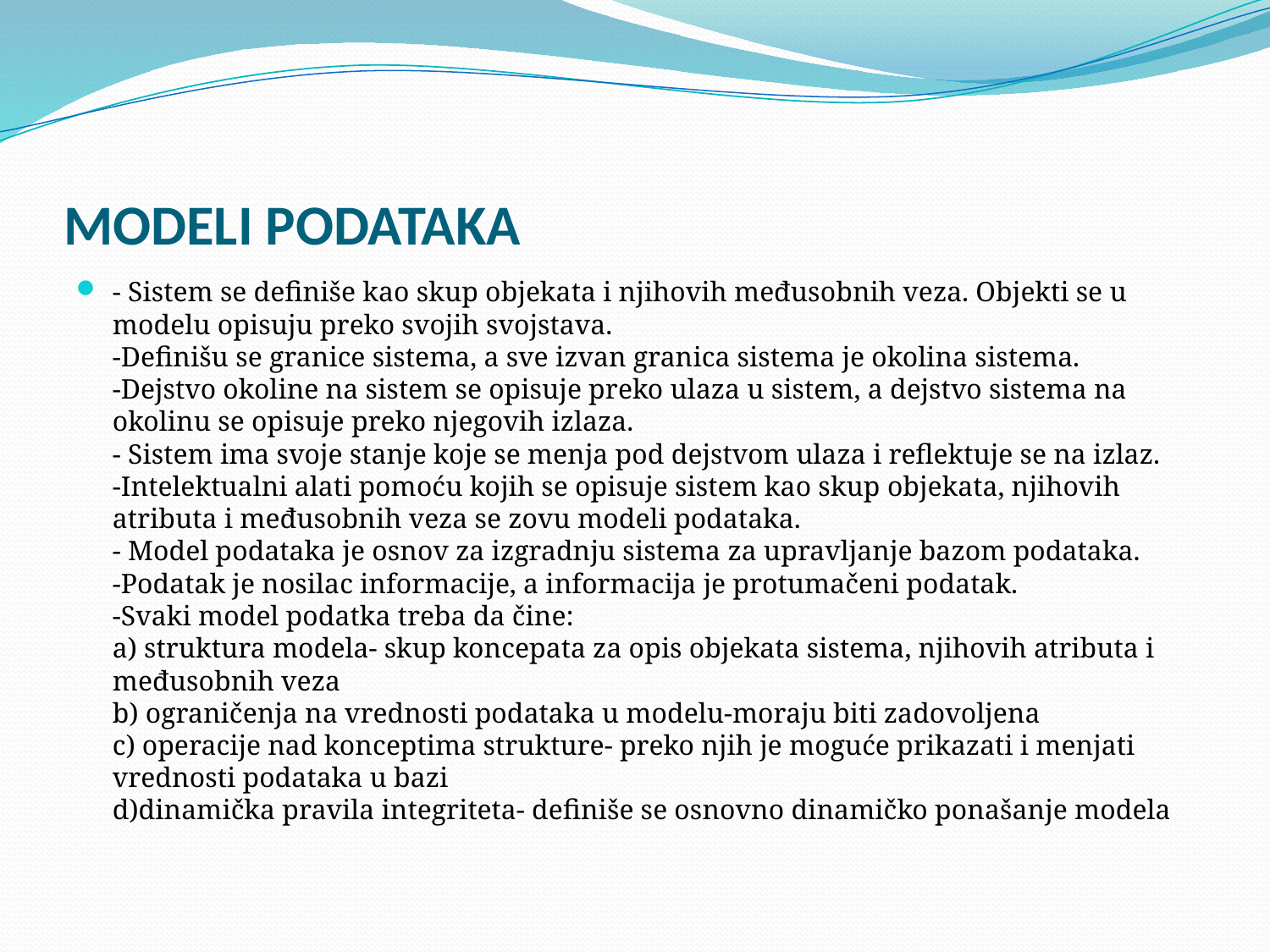

# MODELI PODATAKA
- Sistem se definiše kao skup objekata i njihovih međusobnih veza. Objekti se u modelu opisuju preko svojih svojstava.
-Definišu se granice sistema, a sve izvan granica sistema je okolina sistema.
-Dejstvo okoline na sistem se opisuje preko ulaza u sistem, a dejstvo sistema na okolinu se opisuje preko njegovih izlaza.
- Sistem ima svoje stanje koje se menja pod dejstvom ulaza i reflektuje se na izlaz.
-Intelektualni alati pomoću kojih se opisuje sistem kao skup objekata, njihovih atributa i međusobnih veza se zovu modeli podataka.
- Model podataka je osnov za izgradnju sistema za upravljanje bazom podataka.
-Podatak je nosilac informacije, a informacija je protumačeni podatak.
-Svaki model podatka treba da čine:
a) struktura modela- skup koncepata za opis objekata sistema, njihovih atributa i međusobnih veza
b) ograničenja na vrednosti podataka u modelu-moraju biti zadovoljena
c) operacije nad konceptima strukture- preko njih je moguće prikazati i menjati vrednosti podataka u bazi
d)dinamička pravila integriteta- definiše se osnovno dinamičko ponašanje modela